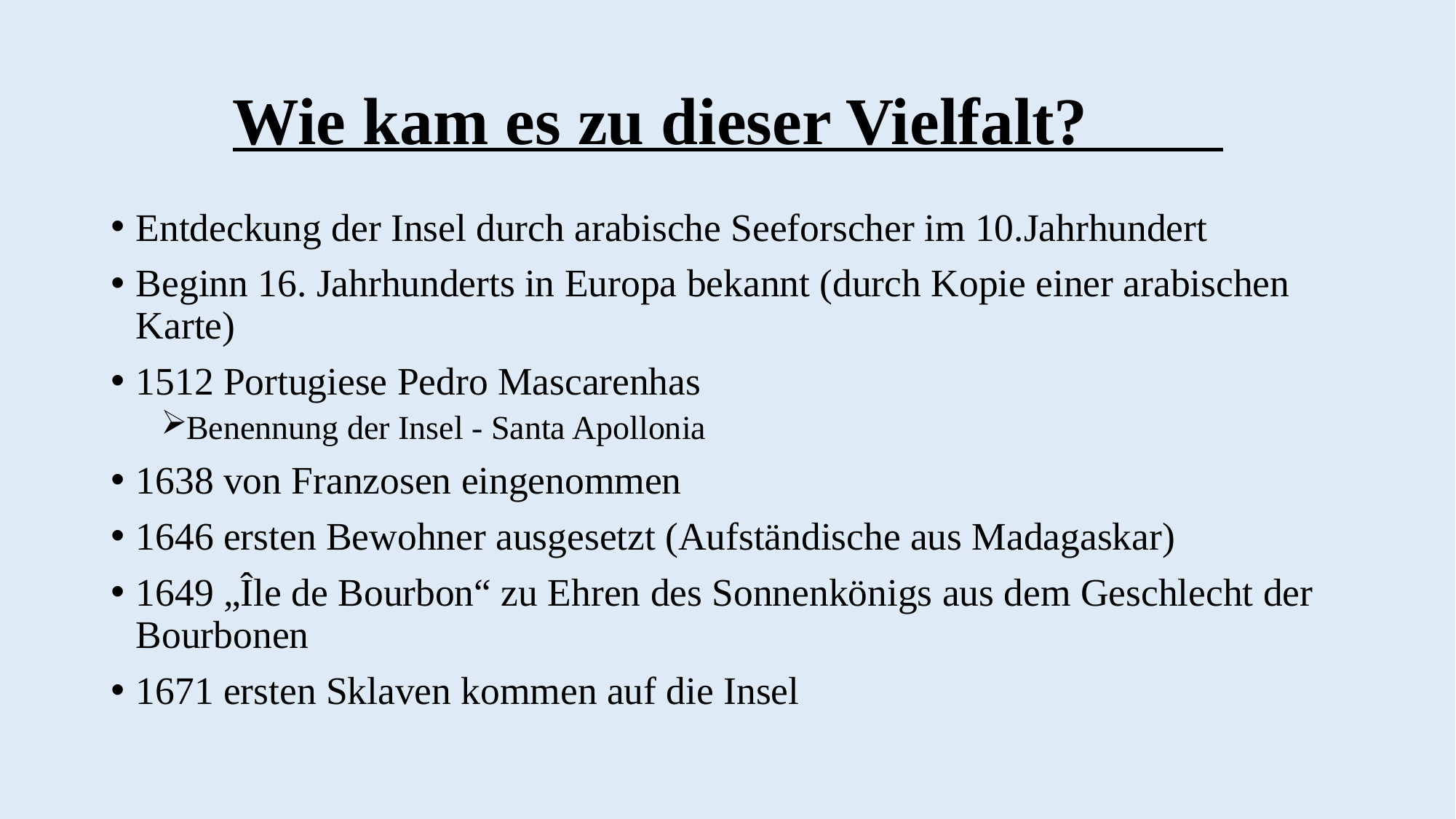

# Wie kam es zu dieser Vielfalt?
Entdeckung der Insel durch arabische Seeforscher im 10.Jahrhundert
Beginn 16. Jahrhunderts in Europa bekannt (durch Kopie einer arabischen Karte)
1512 Portugiese Pedro Mascarenhas
Benennung der Insel - Santa Apollonia
1638 von Franzosen eingenommen
1646 ersten Bewohner ausgesetzt (Aufständische aus Madagaskar)
1649 „Île de Bourbon“ zu Ehren des Sonnenkönigs aus dem Geschlecht der Bourbonen
1671 ersten Sklaven kommen auf die Insel